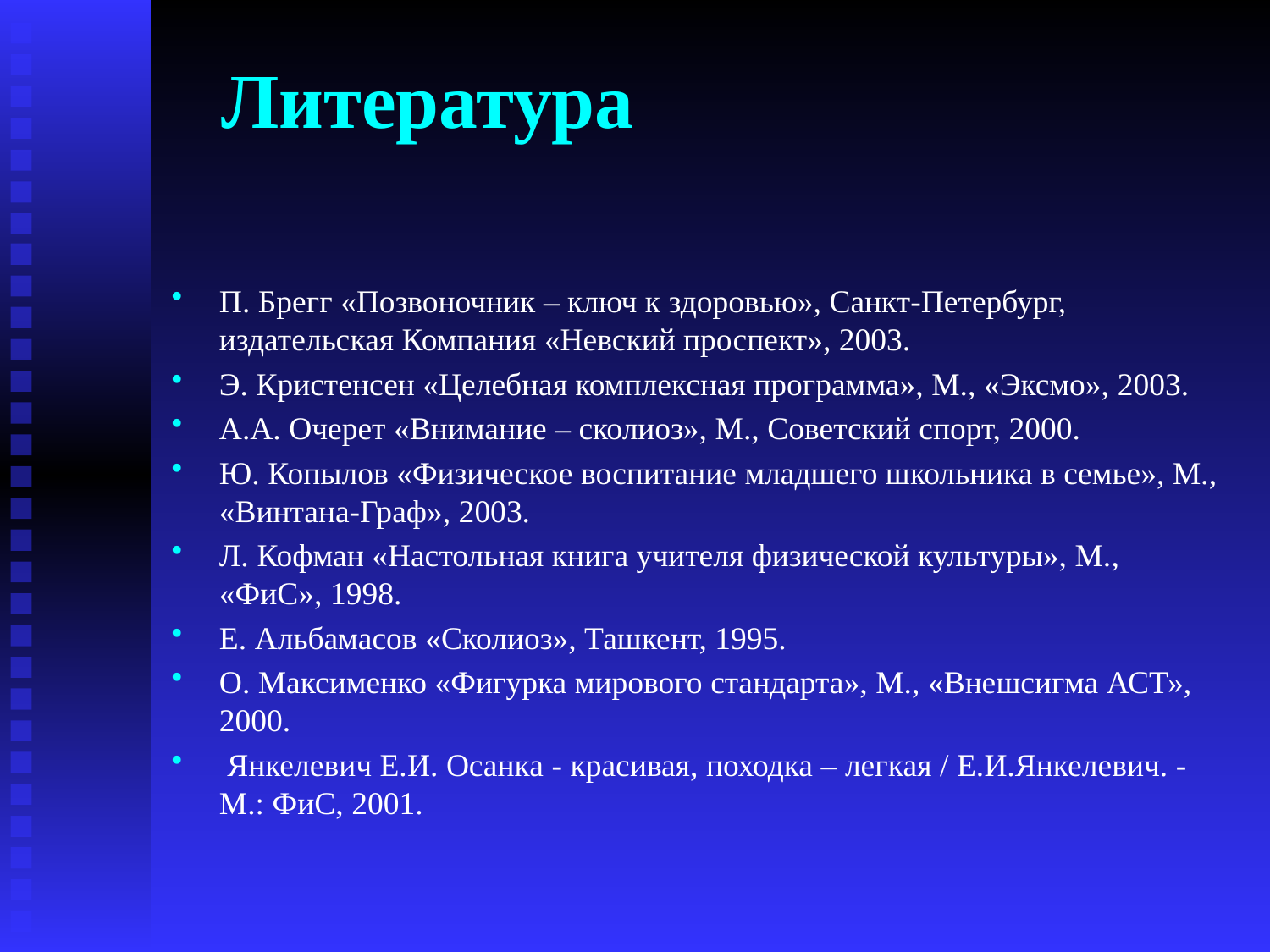

# Литература
П. Брегг «Позвоночник – ключ к здоровью», Санкт-Петербург, издательская Компания «Невский проспект», 2003.
Э. Кристенсен «Целебная комплексная программа», М., «Эксмо», 2003.
А.А. Очерет «Внимание – сколиоз», М., Советский спорт, 2000.
Ю. Копылов «Физическое воспитание младшего школьника в семье», М., «Винтана-Граф», 2003.
Л. Кофман «Настольная книга учителя физической культуры», М., «ФиС», 1998.
Е. Альбамасов «Сколиоз», Ташкент, 1995.
О. Максименко «Фигурка мирового стандарта», М., «Внешсигма АСТ», 2000.
 Янкелевич Е.И. Осанка - красивая, походка – легкая / Е.И.Янкелевич. -М.: ФиС, 2001.